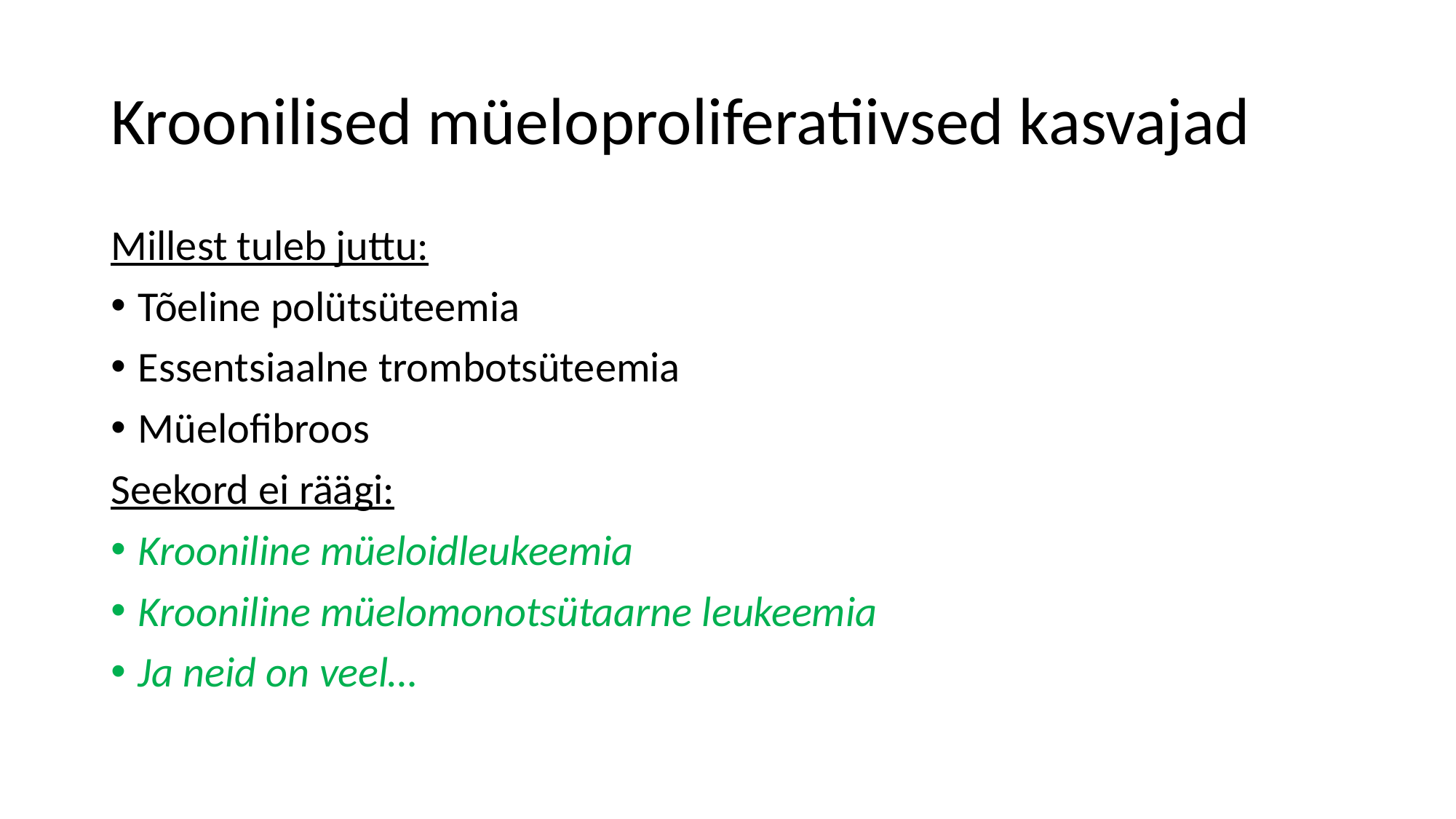

# Kroonilised müeloproliferatiivsed kasvajad
Millest tuleb juttu:
Tõeline polütsüteemia
Essentsiaalne trombotsüteemia
Müelofibroos
Seekord ei räägi:
Krooniline müeloidleukeemia
Krooniline müelomonotsütaarne leukeemia
Ja neid on veel…